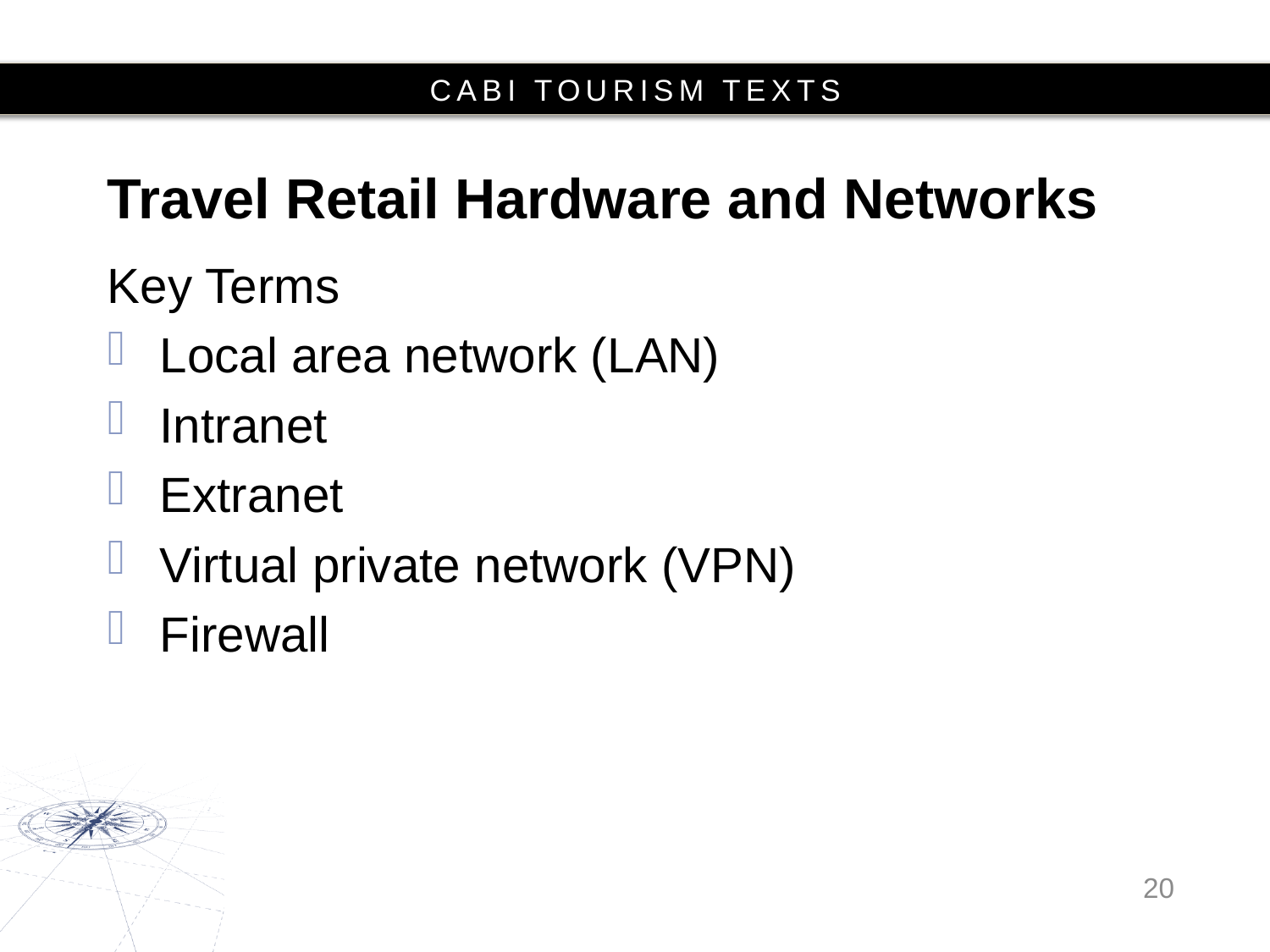

# Travel Retail Hardware and Networks
Key Terms
Local area network (LAN)
Intranet
Extranet
Virtual private network (VPN)
Firewall
20